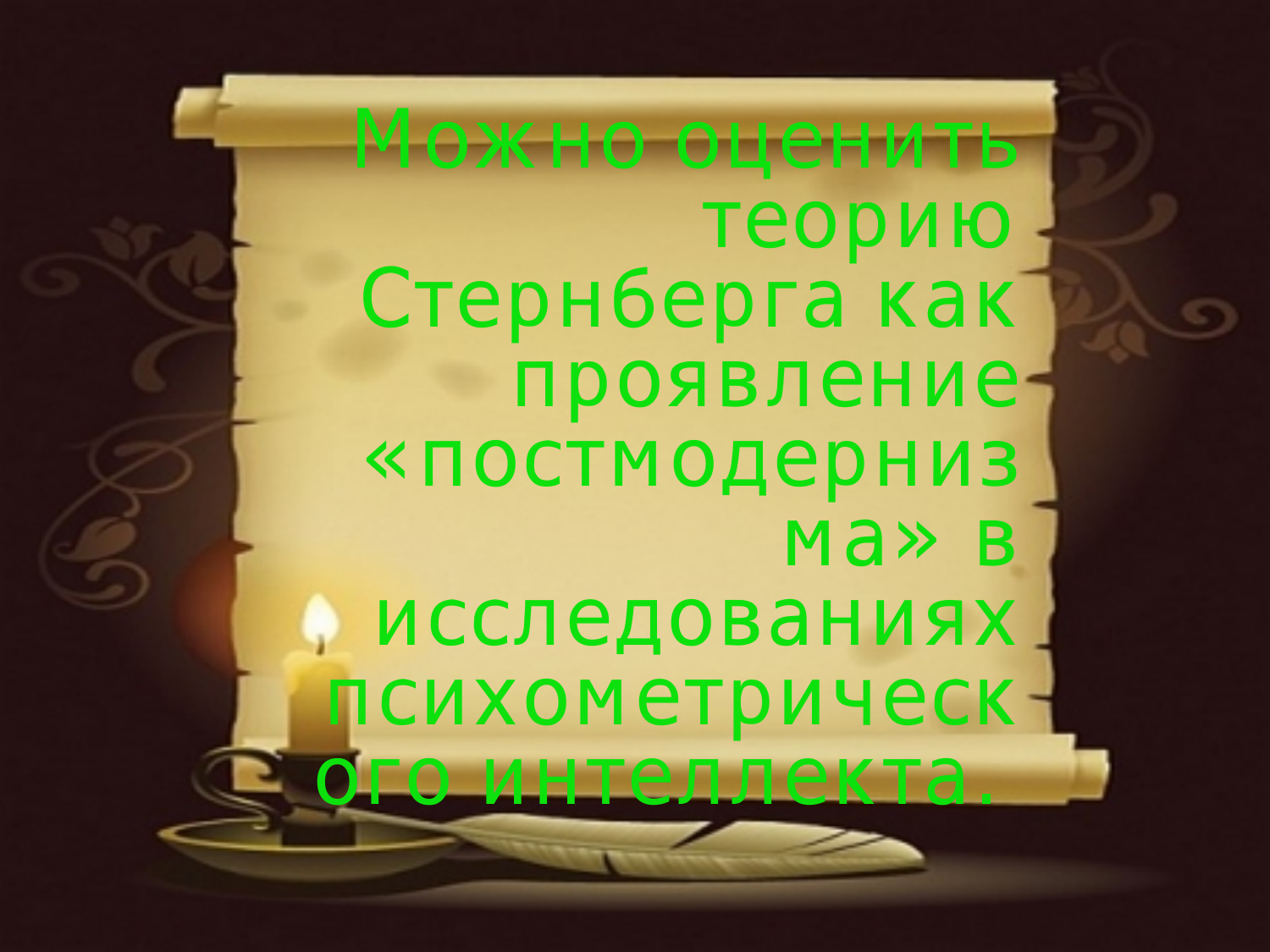

Можно оценить теорию Стернберга как проявление «постмодернизма» в исследованиях психометрического интеллекта.